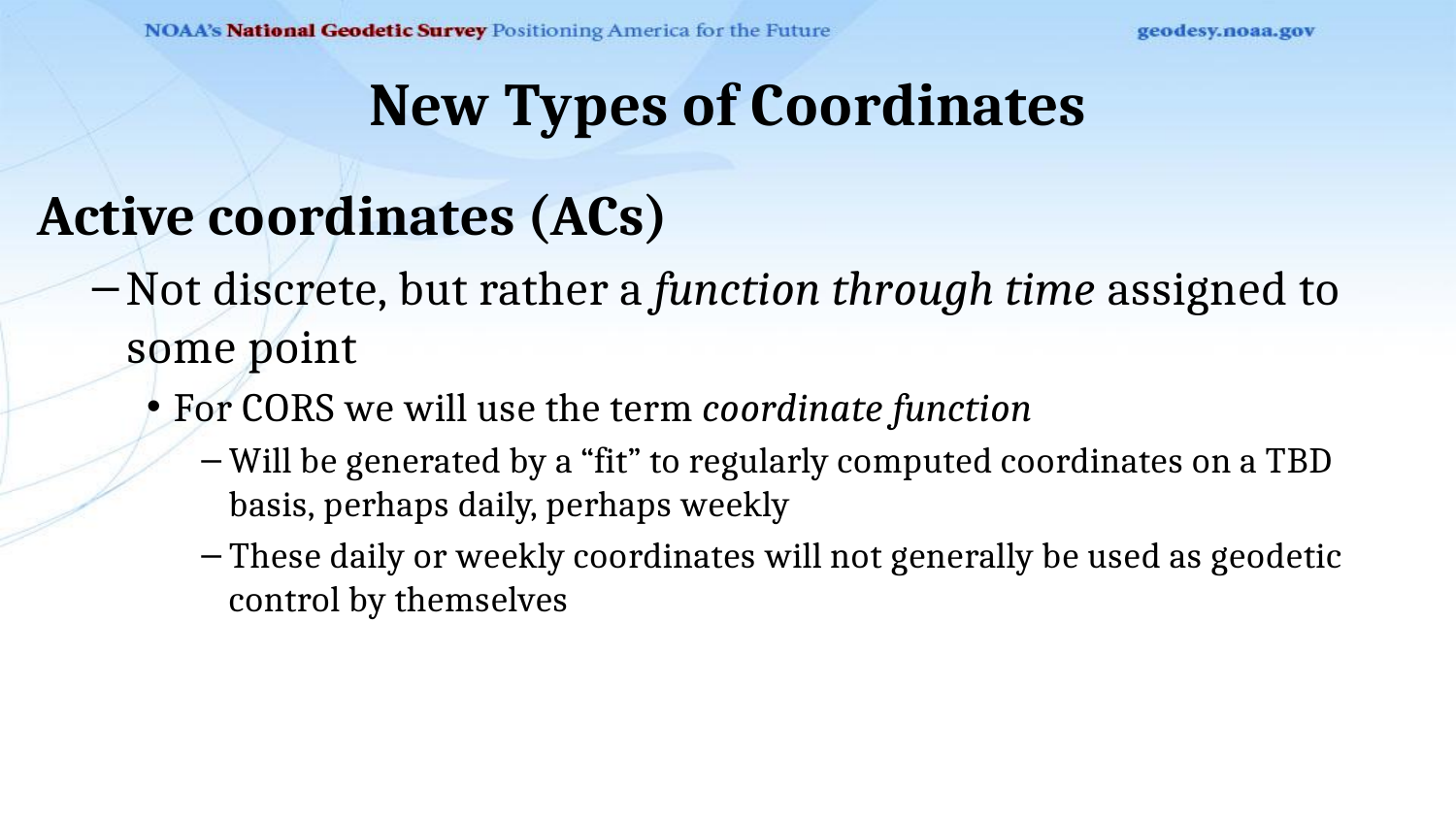

# New Types of Coordinates
Active coordinates (ACs)
Not discrete, but rather a function through time assigned to some point
For CORS we will use the term coordinate function
Will be generated by a “fit” to regularly computed coordinates on a TBD basis, perhaps daily, perhaps weekly
These daily or weekly coordinates will not generally be used as geodetic control by themselves